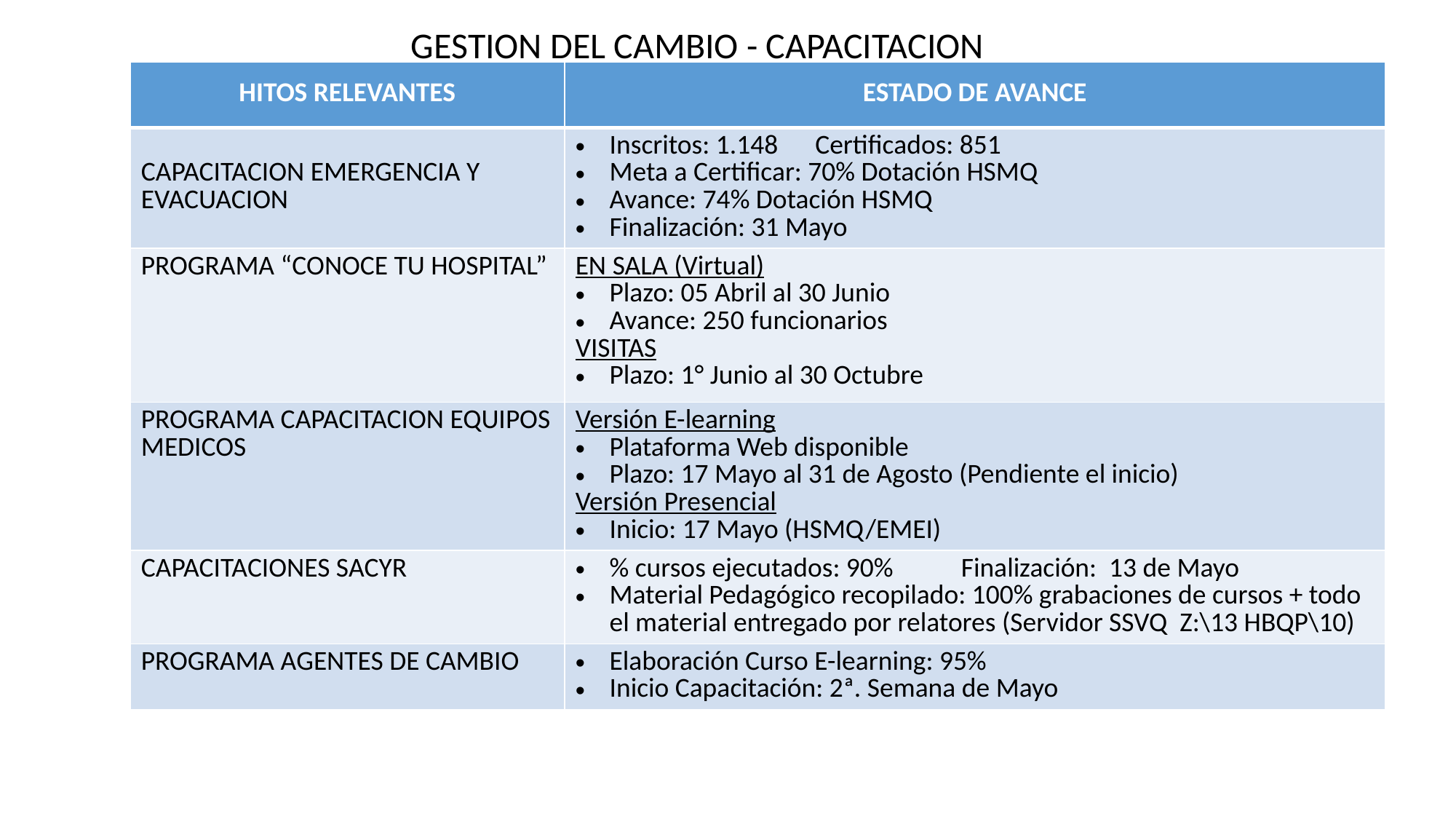

# GESTION DEL CAMBIO - CAPACITACION
| HITOS RELEVANTES | ESTADO DE AVANCE |
| --- | --- |
| CAPACITACION EMERGENCIA Y EVACUACION | Inscritos: 1.148 Certificados: 851 Meta a Certificar: 70% Dotación HSMQ Avance: 74% Dotación HSMQ Finalización: 31 Mayo |
| PROGRAMA “CONOCE TU HOSPITAL” | EN SALA (Virtual) Plazo: 05 Abril al 30 Junio Avance: 250 funcionarios VISITAS Plazo: 1° Junio al 30 Octubre |
| PROGRAMA CAPACITACION EQUIPOS MEDICOS | Versión E-learning Plataforma Web disponible Plazo: 17 Mayo al 31 de Agosto (Pendiente el inicio) Versión Presencial Inicio: 17 Mayo (HSMQ/EMEI) |
| CAPACITACIONES SACYR | % cursos ejecutados: 90% Finalización: 13 de Mayo Material Pedagógico recopilado: 100% grabaciones de cursos + todo el material entregado por relatores (Servidor SSVQ Z:\13 HBQP\10) |
| PROGRAMA AGENTES DE CAMBIO | Elaboración Curso E-learning: 95% Inicio Capacitación: 2ª. Semana de Mayo |